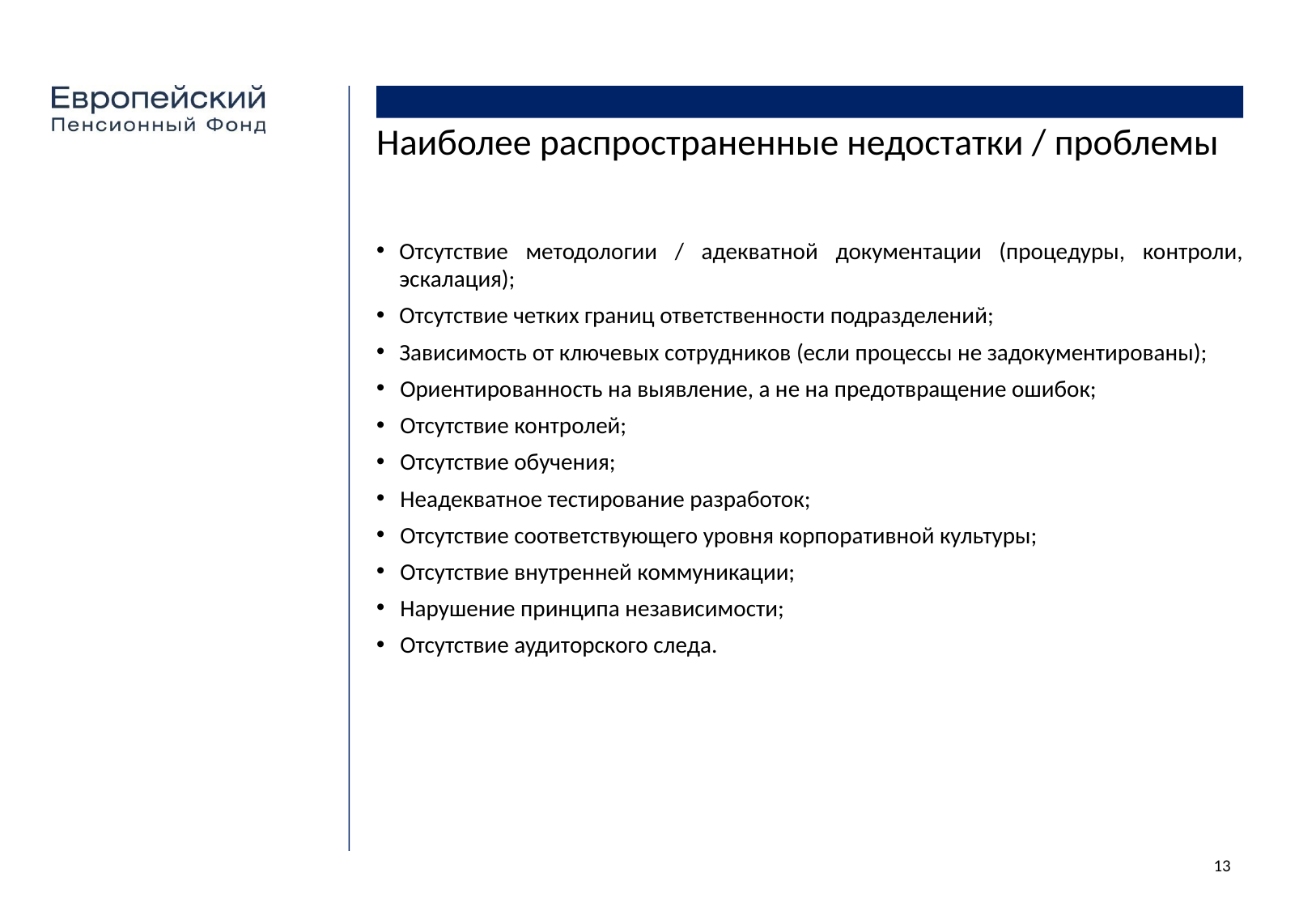

Наиболее распространенные недостатки / проблемы
Отсутствие методологии / адекватной документации (процедуры, контроли, эскалация);
Отсутствие четких границ ответственности подразделений;
Зависимость от ключевых сотрудников (если процессы не задокументированы);
Ориентированность на выявление, а не на предотвращение ошибок;
Отсутствие контролей;
Отсутствие обучения;
Неадекватное тестирование разработок;
Отсутствие соответствующего уровня корпоративной культуры;
Отсутствие внутренней коммуникации;
Нарушение принципа независимости;
Отсутствие аудиторского следа.

13